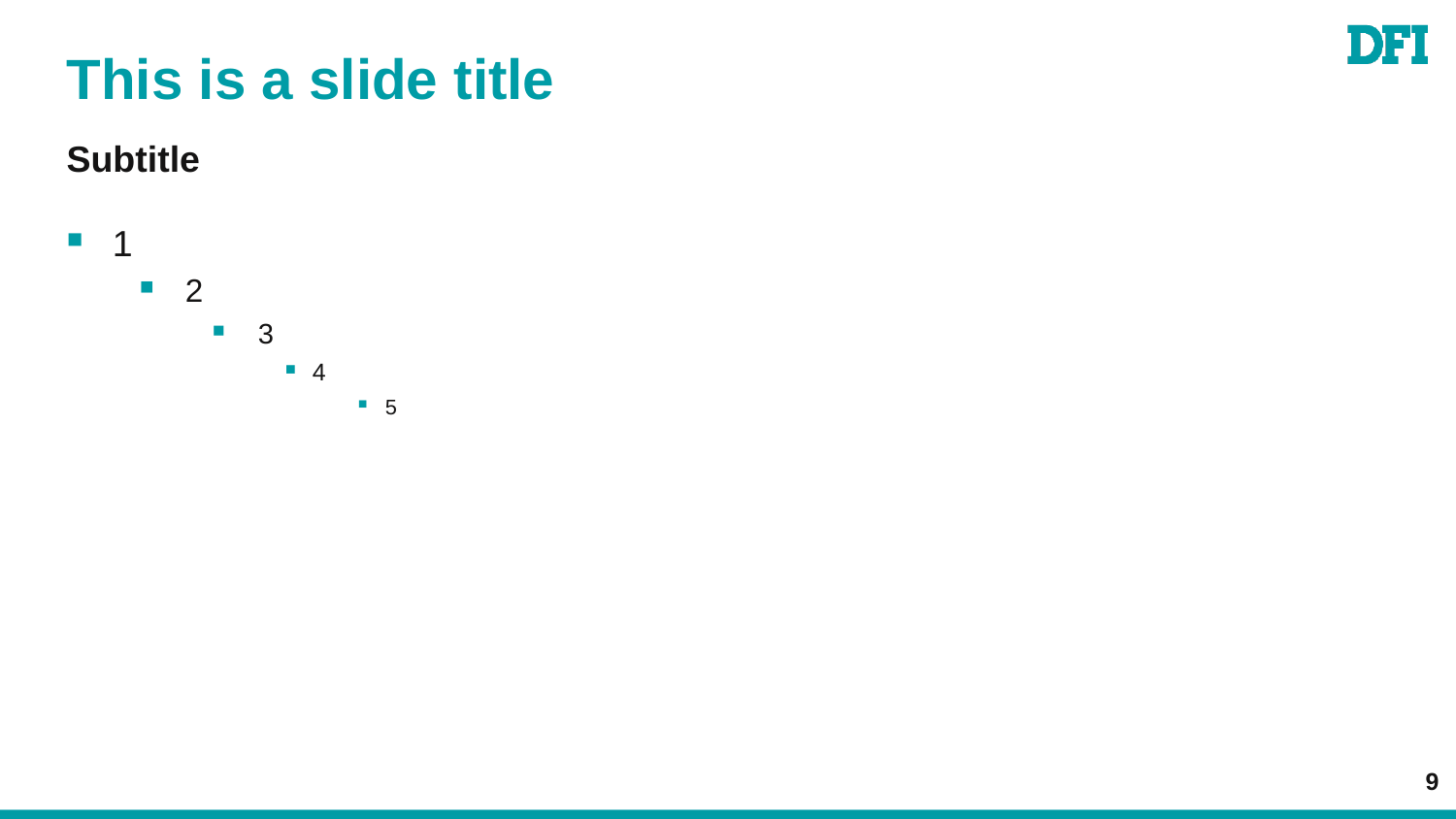

# This is a slide title
Subtitle
1
2
3
4
5
9